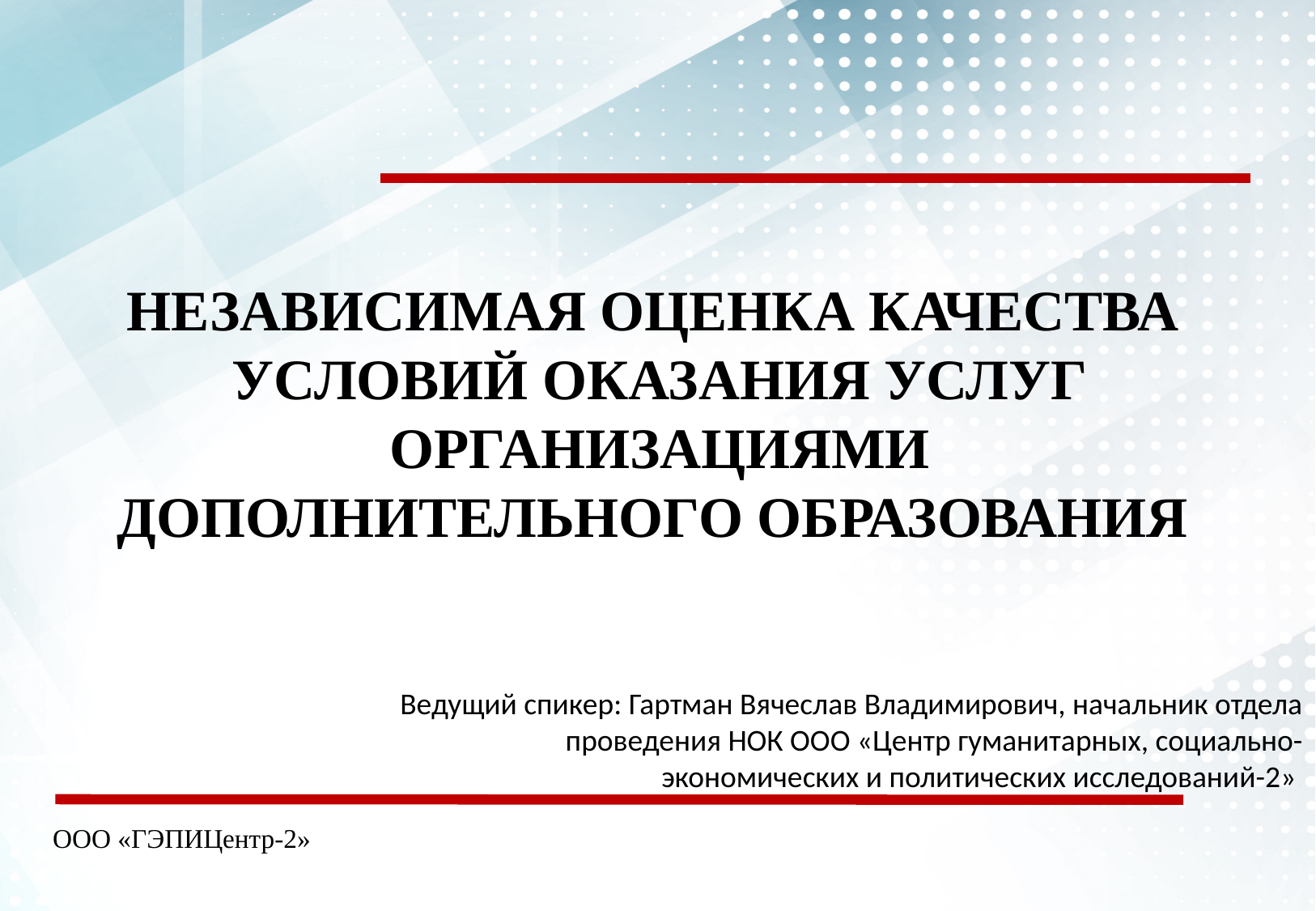

НЕЗАВИСИМАЯ ОЦЕНКА КАЧЕСТВА
УСЛОВИЙ ОКАЗАНИЯ УСЛУГ ОРГАНИЗАЦИЯМИ ДОПОЛНИТЕЛЬНОГО ОБРАЗОВАНИЯ
Ведущий спикер: Гартман Вячеслав Владимирович, начальник отдела проведения НОК ООО «Центр гуманитарных, социально-экономических и политических исследований-2»
ООО «ГЭПИЦентр-2»